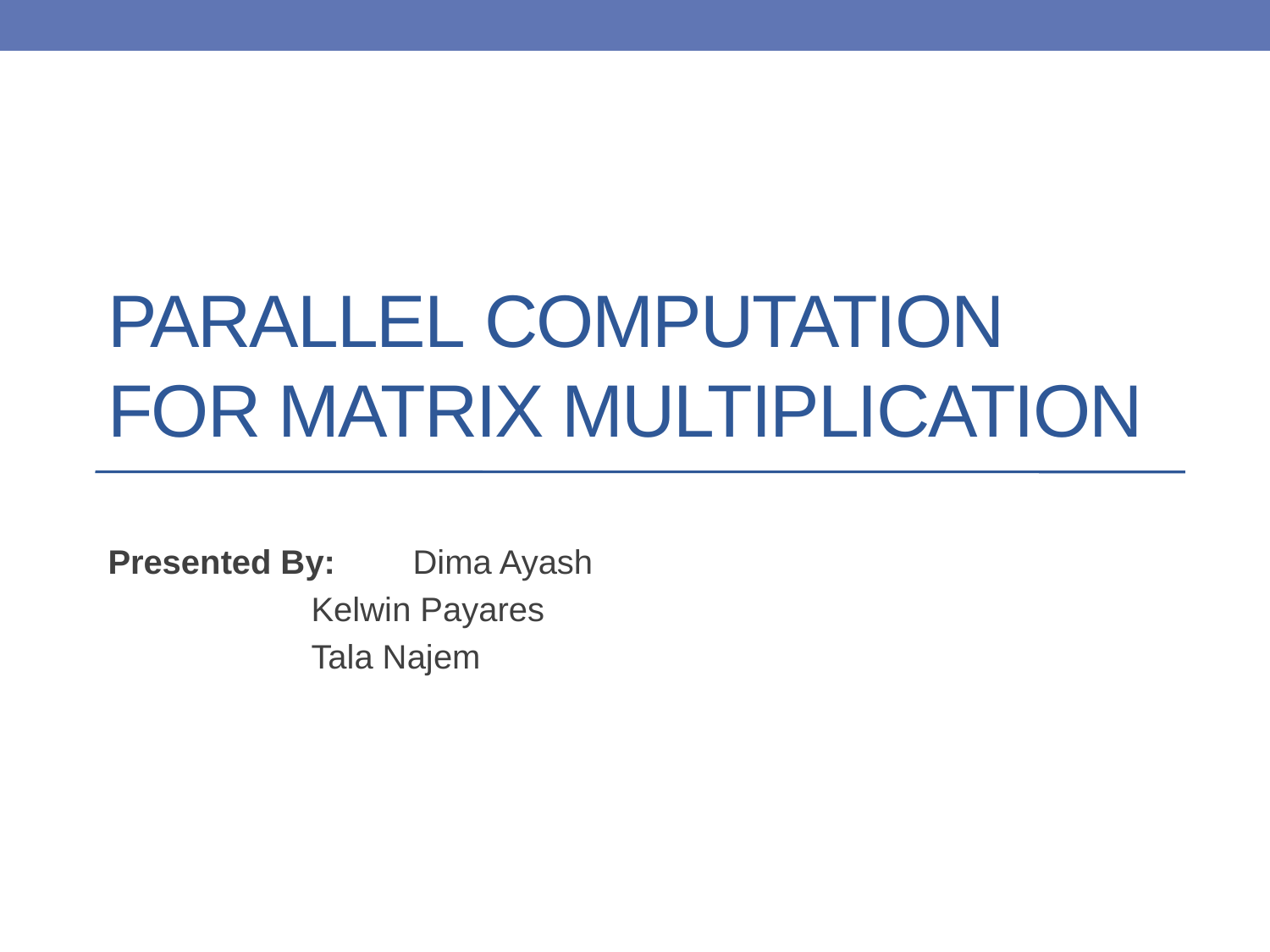

# Parallel Computation for Matrix Multiplication

Presented By:	Dima Ayash
		Kelwin Payares
		Tala Najem